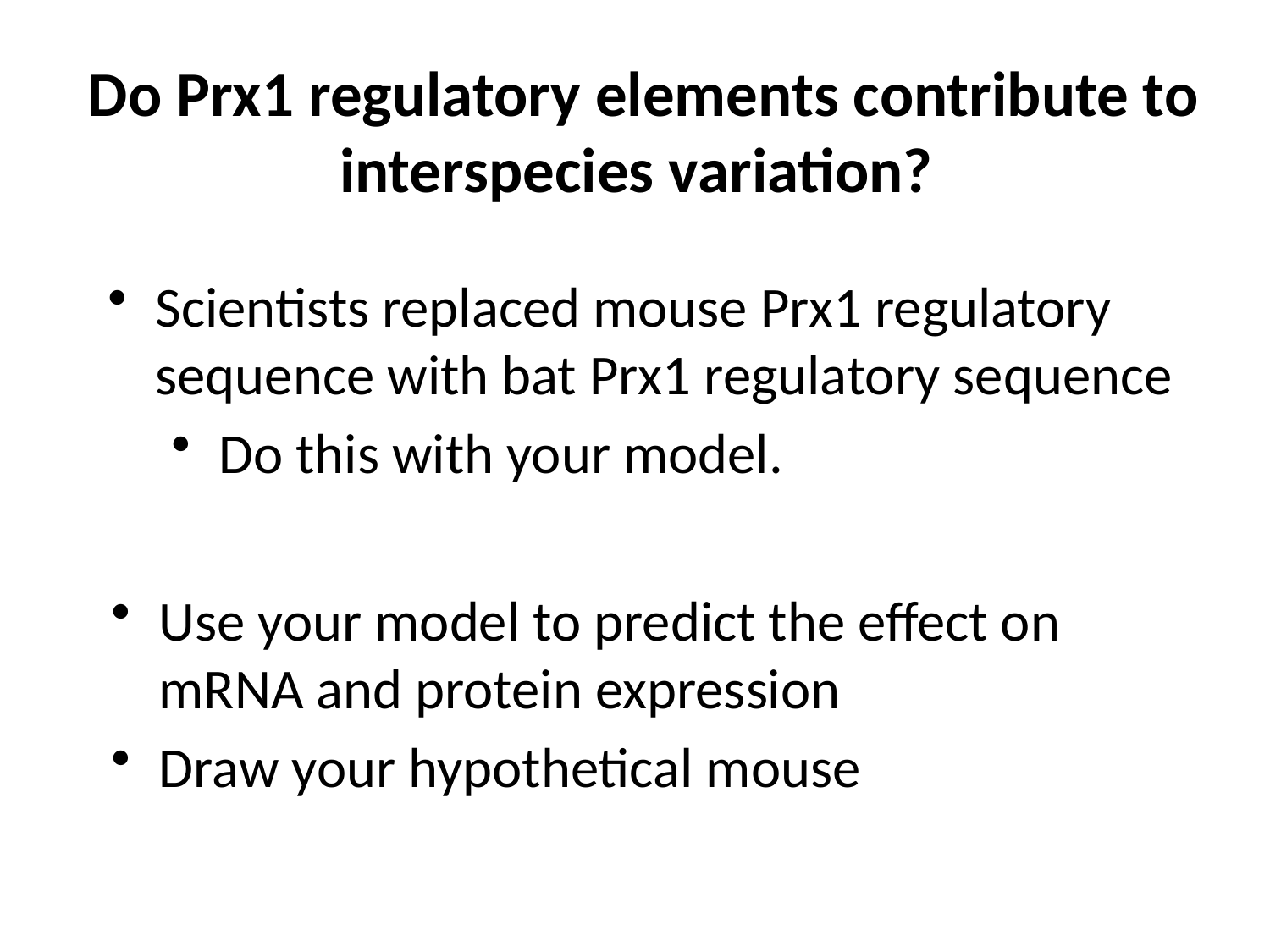

Do Prx1 regulatory elements contribute to interspecies variation?
Scientists replaced mouse Prx1 regulatory sequence with bat Prx1 regulatory sequence
Do this with your model.
Use your model to predict the effect on mRNA and protein expression
Draw your hypothetical mouse